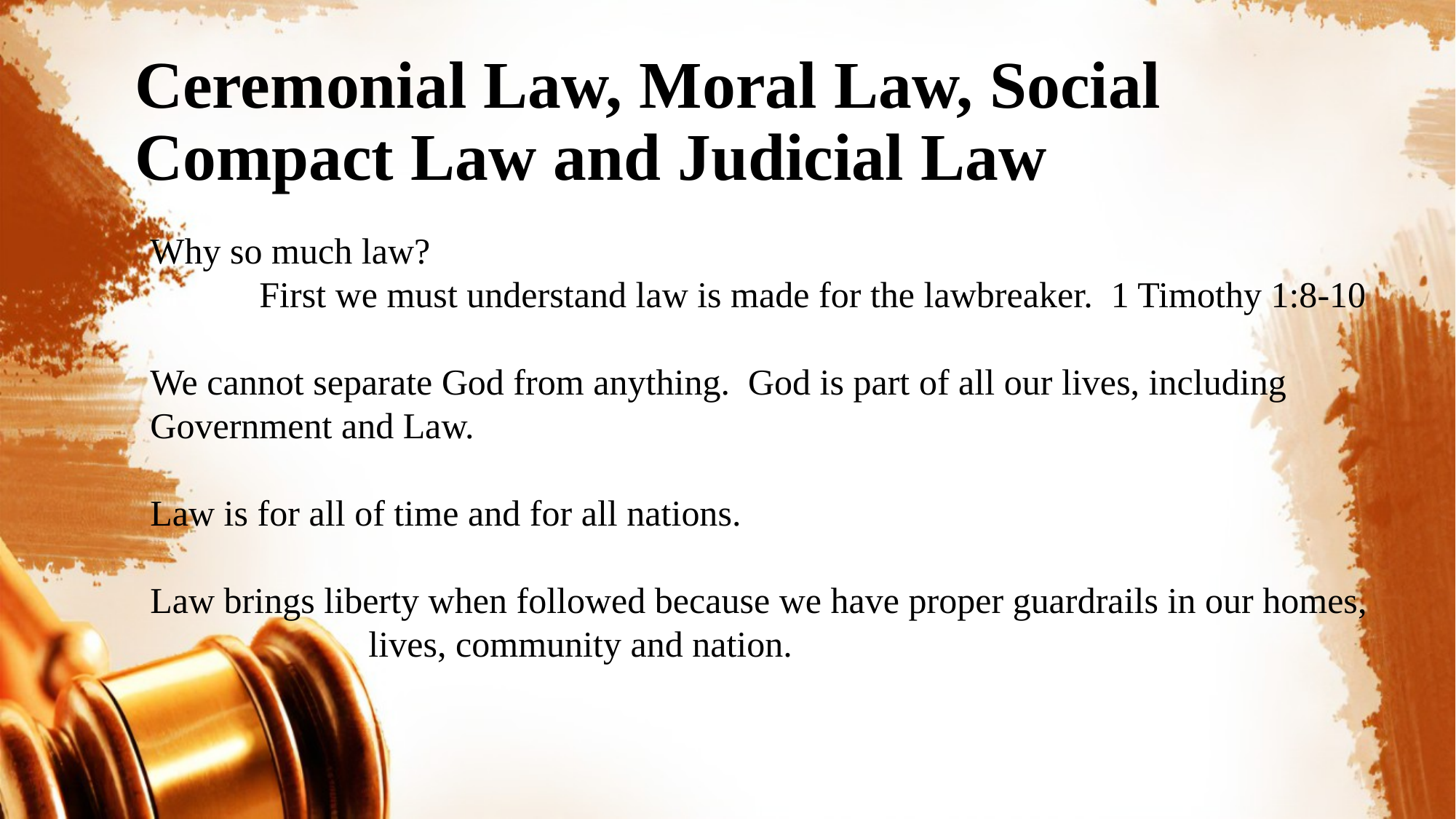

# Ceremonial Law, Moral Law, Social Compact Law and Judicial Law
Why so much law?
	First we must understand law is made for the lawbreaker.  1 Timothy 1:8-10

We cannot separate God from anything.  God is part of all our lives, including Government and Law.

Law is for all of time and for all nations.

Law brings liberty when followed because we have proper guardrails in our homes,
		lives, community and nation.